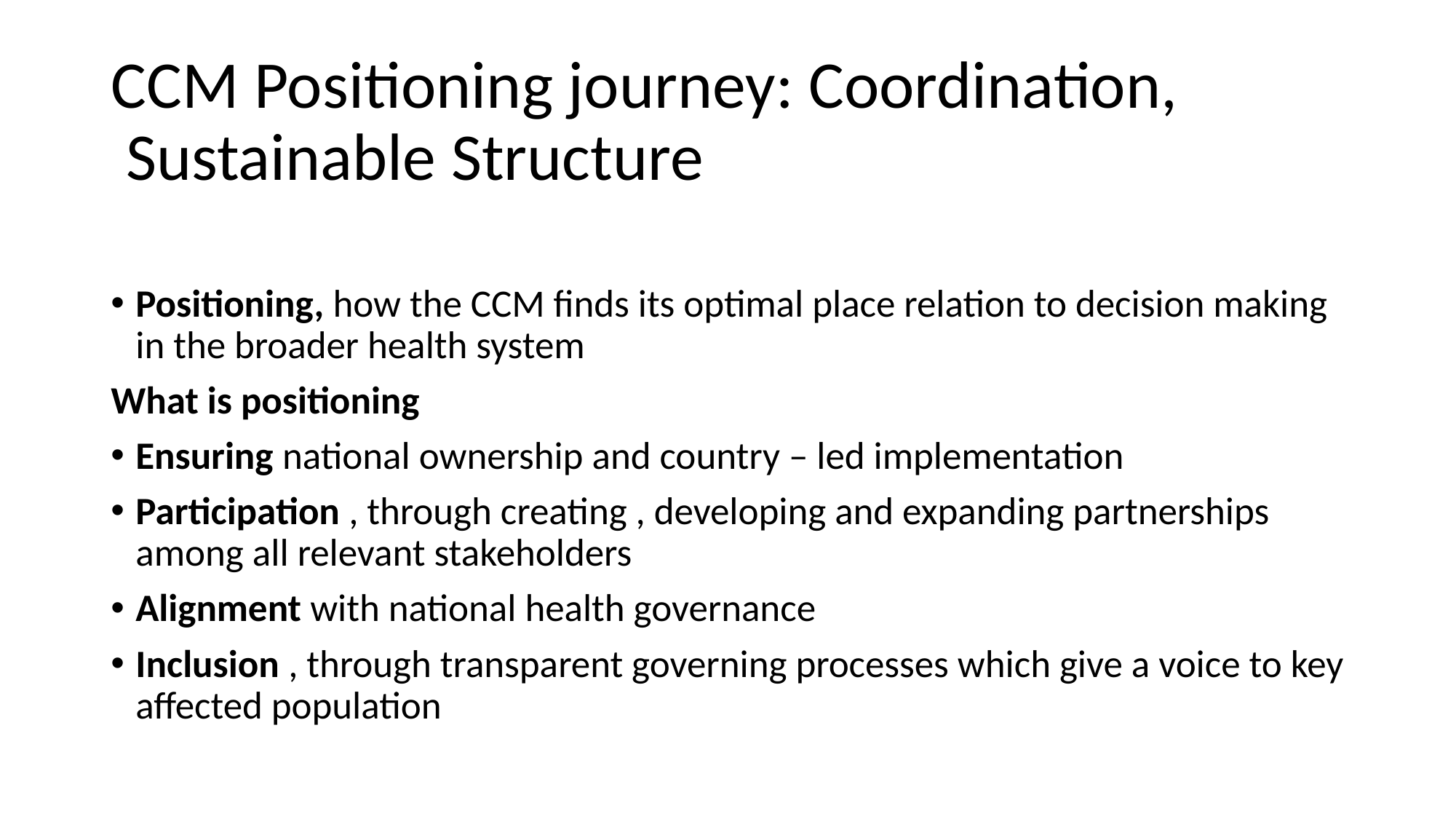

# CCM Positioning journey: Coordination, Sustainable Structure

Positioning, how the CCM finds its optimal place relation to decision making in the broader health system
What is positioning
Ensuring national ownership and country – led implementation
Participation , through creating , developing and expanding partnerships among all relevant stakeholders
Alignment with national health governance
Inclusion , through transparent governing processes which give a voice to key affected population